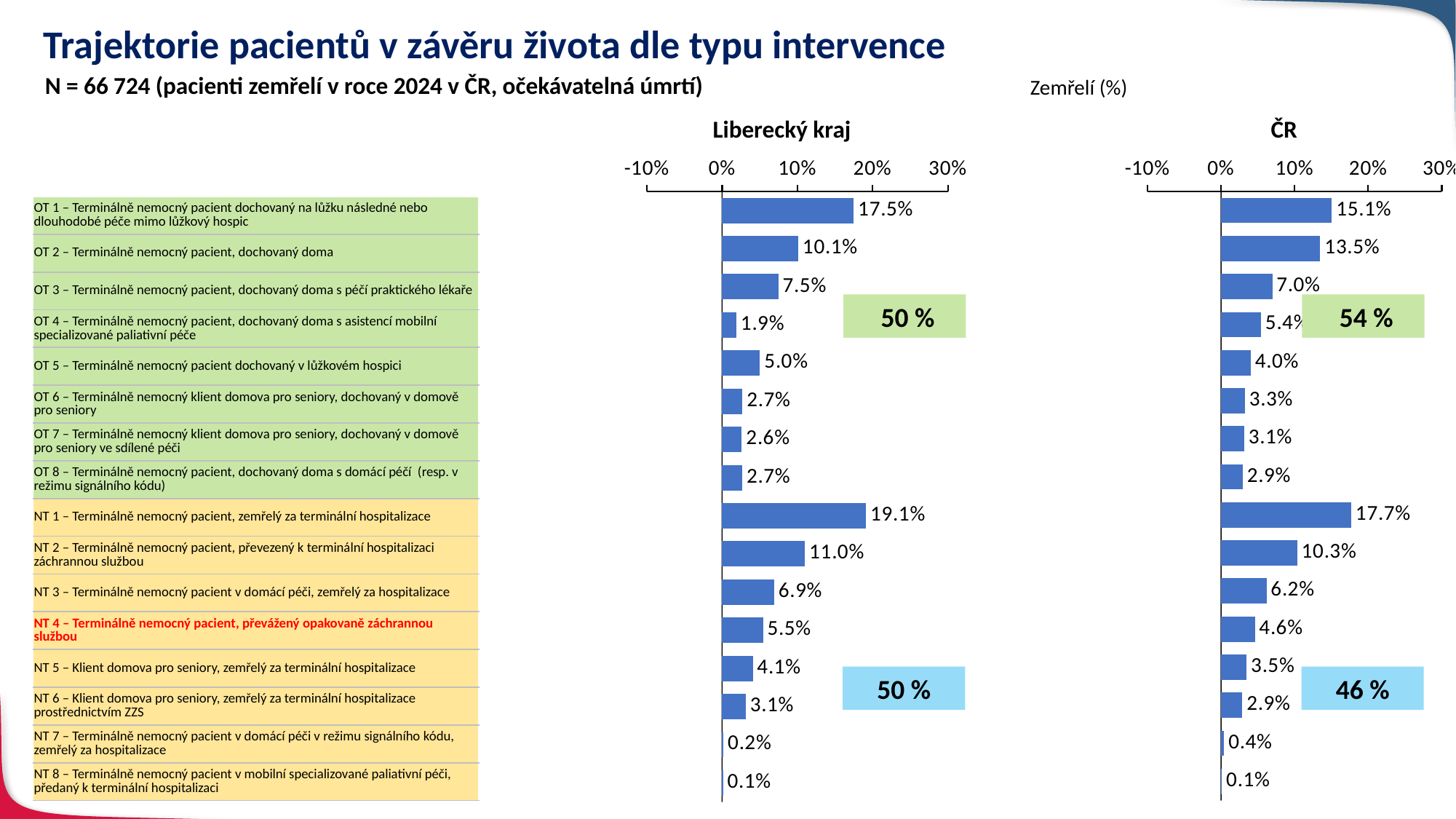

# Trajektorie pacientů v závěru života dle typu intervence
N = 66 724 (pacienti zemřelí v roce 2024 v ČR, očekávatelná úmrtí)
Zemřelí (%)

### Chart

| Category | Řada 1 |
|---|---|
| OT 1 – Terminálně nemocný pacient dochovaný na lůžku následné nebo dlouhodobé péče mimo lůžkový hospic | 0.174935942231539 |
| OT 2 – Terminálně nemocný pacient, dochovaný doma | 0.101094805497321 |
| OT 3 – Terminálně nemocný pacient, dochovaný doma s péčí praktického lékaře | 0.0747728860936408 |
| OT 4 – Terminálně nemocný pacient, dochovaný doma s asistencí mobilní specializované paliativní péče | 0.0188679245283018 |
| OT 5 – Terminálně nemocný pacient dochovaný v lůžkovém hospici | 0.050314465408805 |
| OT 6 – Terminálně nemocný klient domova pro seniory, dochovaný v domově pro seniory | 0.0270207314232471 |
| OT 7 – Terminálně nemocný klient domova pro seniory, dochovaný v domově pro seniory ve sdílené péči | 0.0260889820638248 |
| OT 8 – Terminálně nemocný pacient, dochovaný doma s domácí péčí  (resp. v režimu signálního kódu) | 0.0267877940833915 |
| NT 1 – Terminálně nemocný pacient, zemřelý za terminální hospitalizace | 0.19124155602143 |
| NT 2 – Terminálně nemocný pacient, převezený k terminální hospitalizaci záchrannou službou | 0.109946424411833 |
| NT 3 – Terminálně nemocný pacient v domácí péči, zemřelý za hospitalizace | 0.0691823899371069 |
| NT 4 – Terminálně nemocný pacient, převážený opakovaně záchrannou službou | 0.0545073375262054 |
| NT 5 – Klient domova pro seniory, zemřelý za terminální hospitalizace | 0.0407640344747262 |
| NT 6 – Klient domova pro seniory, zemřelý za terminální hospitalizace prostřednictvím ZZS | 0.0314465408805031 |
| NT 7 – Terminálně nemocný pacient v domácí péči v režimu signálního kódu, zemřelý za hospitalizace | 0.00186349871884463 |
| NT 8 – Terminálně nemocný pacient v mobilní specializované paliativní péči, předaný k terminální hospitalizaci | 0.00116468669927789 |

### Chart

| Category | Řada 1 |
|---|---|
| OT 1 – Terminálně nemocný pacient dochovaný na lůžku následné nebo dlouhodobé péče mimo lůžkový hospic | 0.15051696848856 |
| OT 2 – Terminálně nemocný pacient, dochovaný doma | 0.134853748278484 |
| OT 3 – Terminálně nemocný pacient, dochovaný doma s péčí praktického lékaře | 0.0696006084400501 |
| OT 4 – Terminálně nemocný pacient, dochovaný doma s asistencí mobilní specializované paliativní péče | 0.0542559970400213 |
| OT 5 – Terminálně nemocný pacient dochovaný v lůžkovém hospici | 0.0402063762872823 |
| OT 6 – Terminálně nemocný klient domova pro seniory, dochovaný v domově pro seniory | 0.0325905979567925 |
| OT 7 – Terminálně nemocný klient domova pro seniory, dochovaný v domově pro seniory ve sdílené péči | 0.0314908836769512 |
| OT 8 – Terminálně nemocný pacient, dochovaný doma s domácí péčí  (resp. v režimu signálního kódu) | 0.0294456206705173 |
| NT 1 – Terminálně nemocný pacient, zemřelý za terminální hospitalizace | 0.176971777426051 |
| NT 2 – Terminálně nemocný pacient, převezený k terminální hospitalizaci záchrannou službou | 0.103352586897983 |
| NT 3 – Terminálně nemocný pacient v domácí péči, zemřelý za hospitalizace | 0.0616970544101625 |
| NT 4 – Terminálně nemocný pacient, převážený opakovaně záchrannou službou | 0.0459002240539373 |
| NT 5 – Klient domova pro seniory, zemřelý za terminální hospitalizace | 0.0346872494809759 |
| NT 6 – Klient domova pro seniory, zemřelý za terminální hospitalizace prostřednictvím ZZS | 0.0289214577894715 |
| NT 7 – Terminálně nemocný pacient v domácí péči v režimu signálního kódu, zemřelý za hospitalizace | 0.00431663549096589 |
| NT 8 – Terminálně nemocný pacient v mobilní specializované paliativní péči, předaný k terminální hospitalizaci | 0.00119221361179058 |
Liberecký kraj
ČR
| OT 1 – Terminálně nemocný pacient dochovaný na lůžku následné nebo dlouhodobé péče mimo lůžkový hospic |
| --- |
| OT 2 – Terminálně nemocný pacient, dochovaný doma |
| OT 3 – Terminálně nemocný pacient, dochovaný doma s péčí praktického lékaře |
| OT 4 – Terminálně nemocný pacient, dochovaný doma s asistencí mobilní specializované paliativní péče |
| OT 5 – Terminálně nemocný pacient dochovaný v lůžkovém hospici |
| OT 6 – Terminálně nemocný klient domova pro seniory, dochovaný v domově pro seniory |
| OT 7 – Terminálně nemocný klient domova pro seniory, dochovaný v domově pro seniory ve sdílené péči |
| OT 8 – Terminálně nemocný pacient, dochovaný doma s domácí péčí (resp. v režimu signálního kódu) |
| NT 1 – Terminálně nemocný pacient, zemřelý za terminální hospitalizace |
| NT 2 – Terminálně nemocný pacient, převezený k terminální hospitalizaci záchrannou službou |
| NT 3 – Terminálně nemocný pacient v domácí péči, zemřelý za hospitalizace |
| NT 4 – Terminálně nemocný pacient, převážený opakovaně záchrannou službou |
| NT 5 – Klient domova pro seniory, zemřelý za terminální hospitalizace |
| NT 6 – Klient domova pro seniory, zemřelý za terminální hospitalizace prostřednictvím ZZS |
| NT 7 – Terminálně nemocný pacient v domácí péči v režimu signálního kódu, zemřelý za hospitalizace |
| NT 8 – Terminálně nemocný pacient v mobilní specializované paliativní péči, předaný k terminální hospitalizaci |
 50 %
 54 %
50 %
46 %